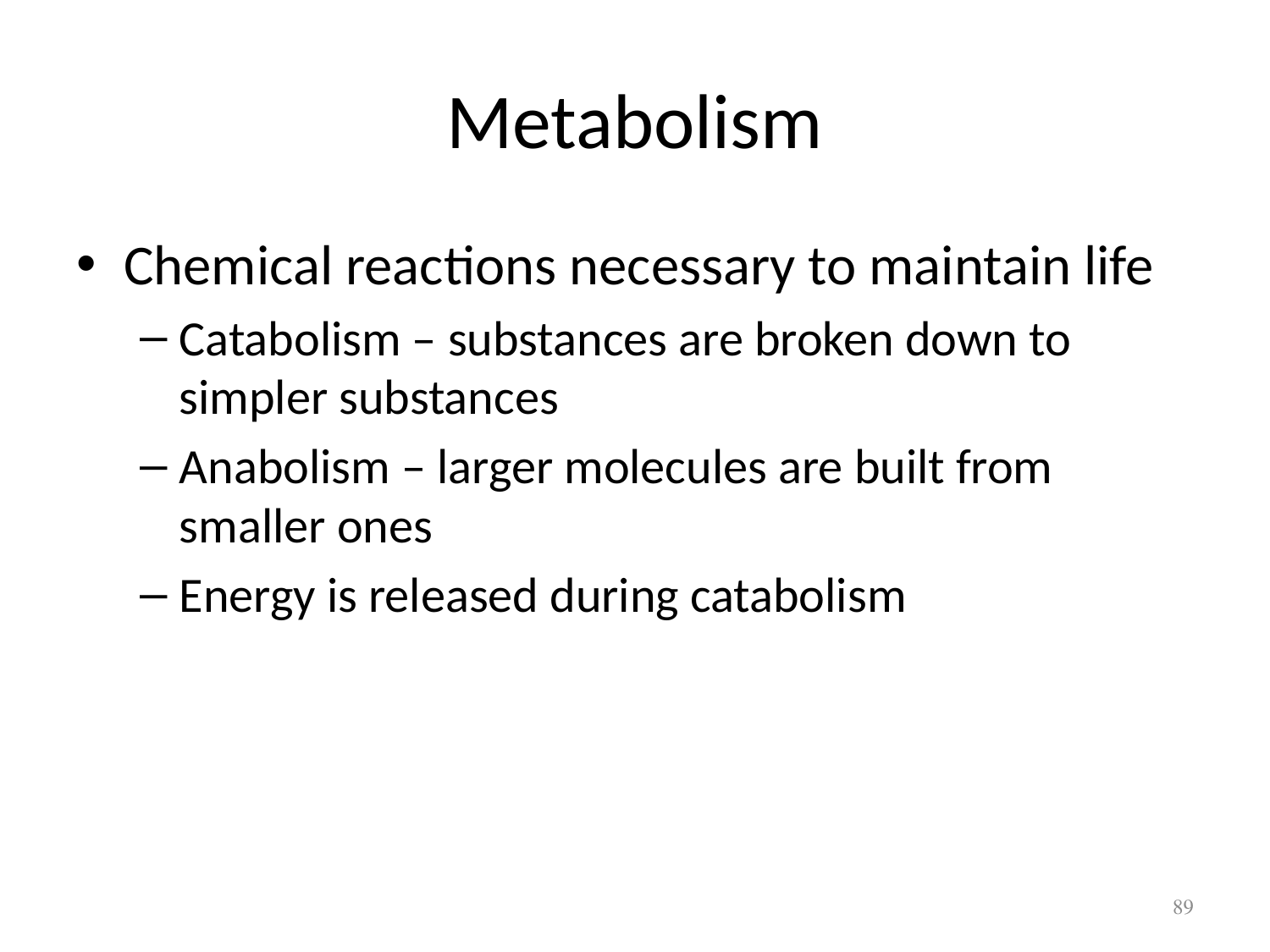

# Metabolism
Chemical reactions necessary to maintain life
Catabolism – substances are broken down to simpler substances
Anabolism – larger molecules are built from smaller ones
Energy is released during catabolism
89